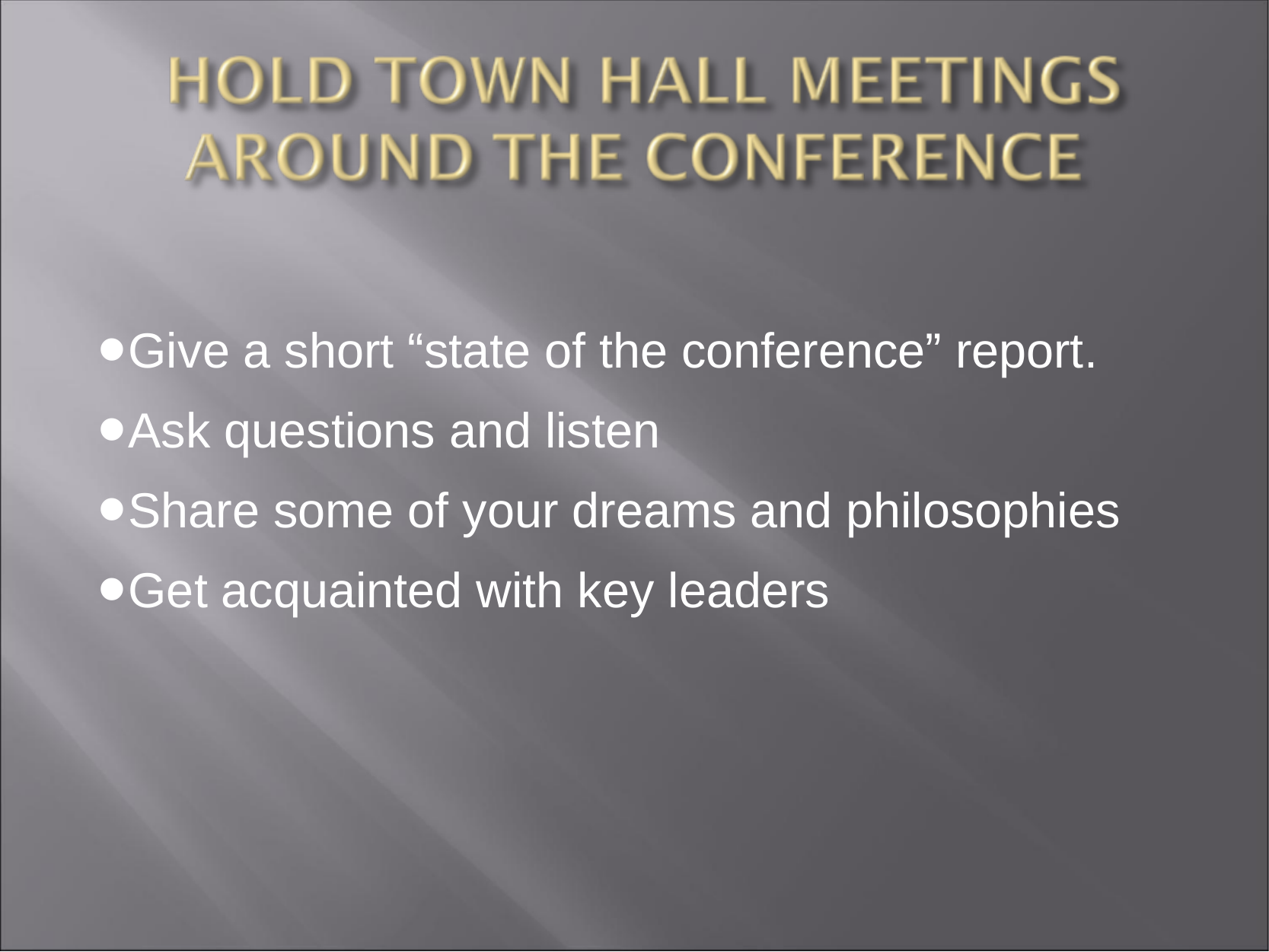

Give a short “state of the conference” report.
Ask questions and listen
Share some of your dreams and philosophies
Get acquainted with key leaders